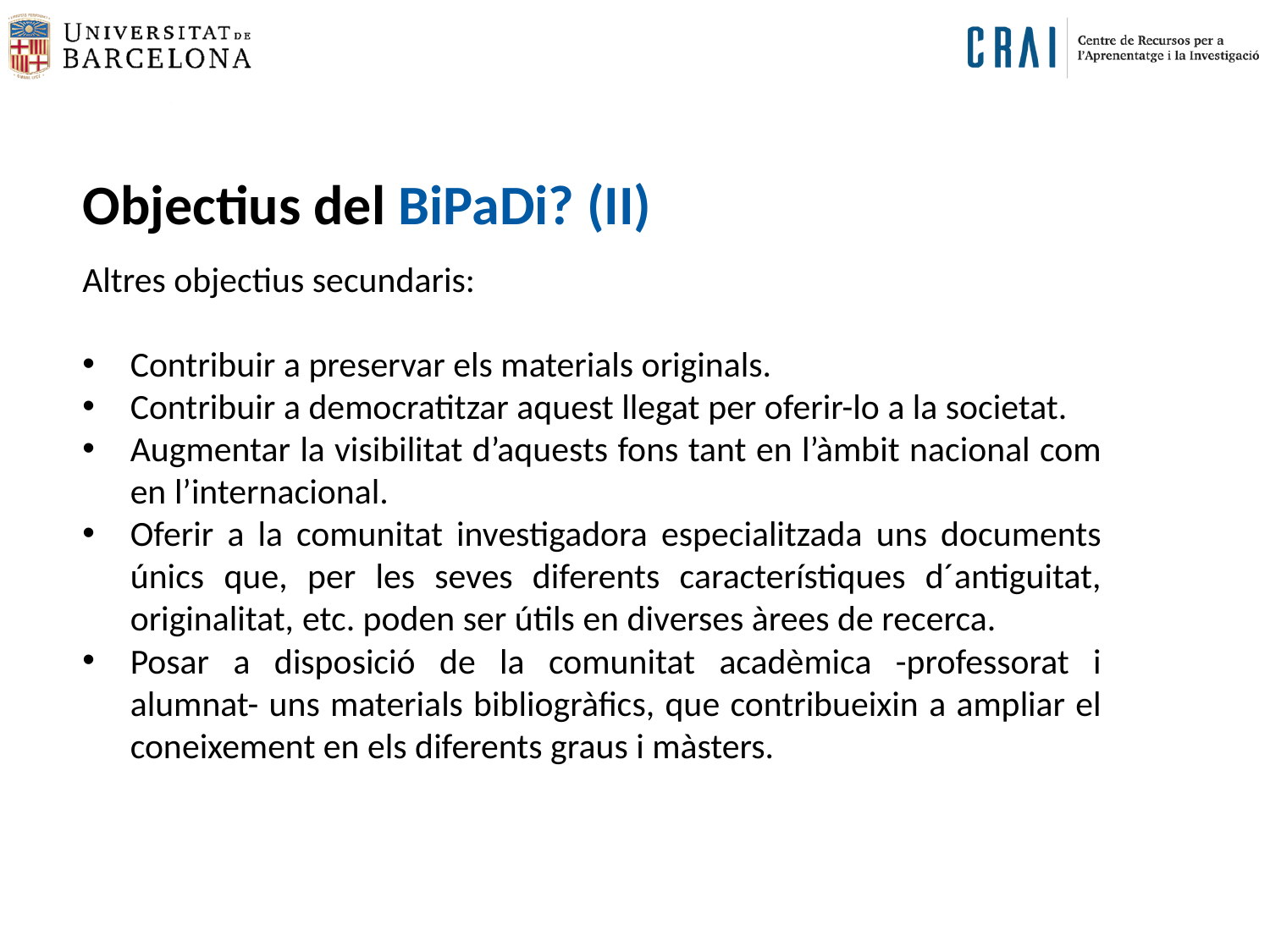

Objectius del BiPaDi? (II)
Altres objectius secundaris:

Contribuir a preservar els materials originals.
Contribuir a democratitzar aquest llegat per oferir-lo a la societat.
Augmentar la visibilitat d’aquests fons tant en l’àmbit nacional com en l’internacional.
Oferir a la comunitat investigadora especialitzada uns documents únics que, per les seves diferents característiques d´antiguitat, originalitat, etc. poden ser útils en diverses àrees de recerca.
Posar a disposició de la comunitat acadèmica -professorat i alumnat- uns materials bibliogràfics, que contribueixin a ampliar el coneixement en els diferents graus i màsters.